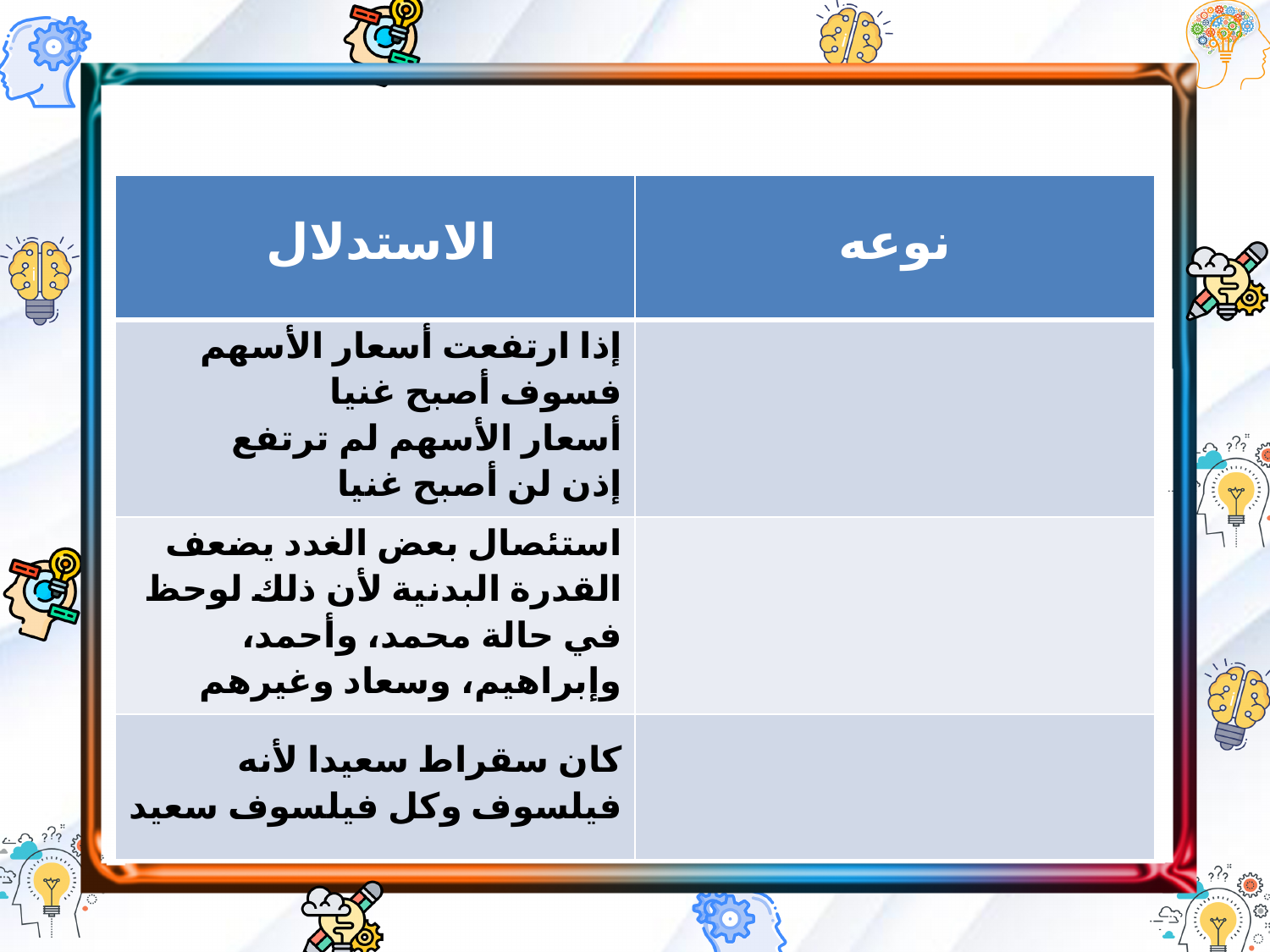

| الاستدلال | نوعه |
| --- | --- |
| إذا ارتفعت أسعار الأسهم فسوف أصبح غنيا أسعار الأسهم لم ترتفع إذن لن أصبح غنيا |  |
| استئصال بعض الغدد يضعف القدرة البدنية لأن ذلك لوحظ في حالة محمد، وأحمد، وإبراهيم، وسعاد وغيرهم |  |
| كان سقراط سعيدا لأنه فيلسوف وكل فيلسوف سعيد |  |